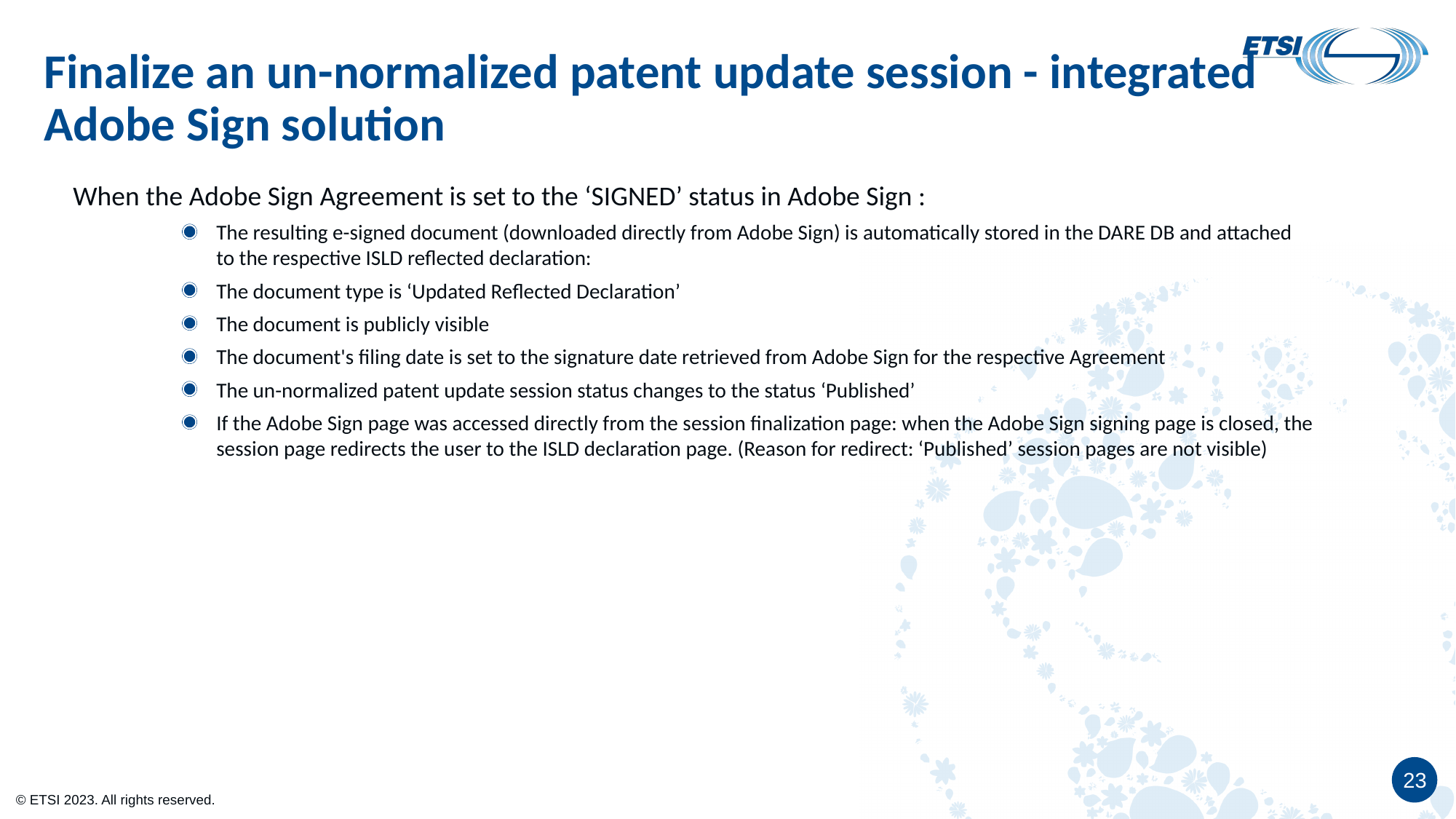

# Finalize an un-normalized patent update session - integrated Adobe Sign solution

When the Adobe Sign Agreement is set to the ‘SIGNED’ status in Adobe Sign :
The resulting e-signed document (downloaded directly from Adobe Sign) is automatically stored in the DARE DB and attached to the respective ISLD reflected declaration:
The document type is ‘Updated Reflected Declaration’
The document is publicly visible
The document's filing date is set to the signature date retrieved from Adobe Sign for the respective Agreement
The un-normalized patent update session status changes to the status ‘Published’
​If the Adobe Sign page was accessed directly from the session finalization page: when the Adobe Sign signing page is closed, the session page redirects the user to the ISLD declaration page. (Reason for redirect: ‘Published’ session pages are not visible)
23